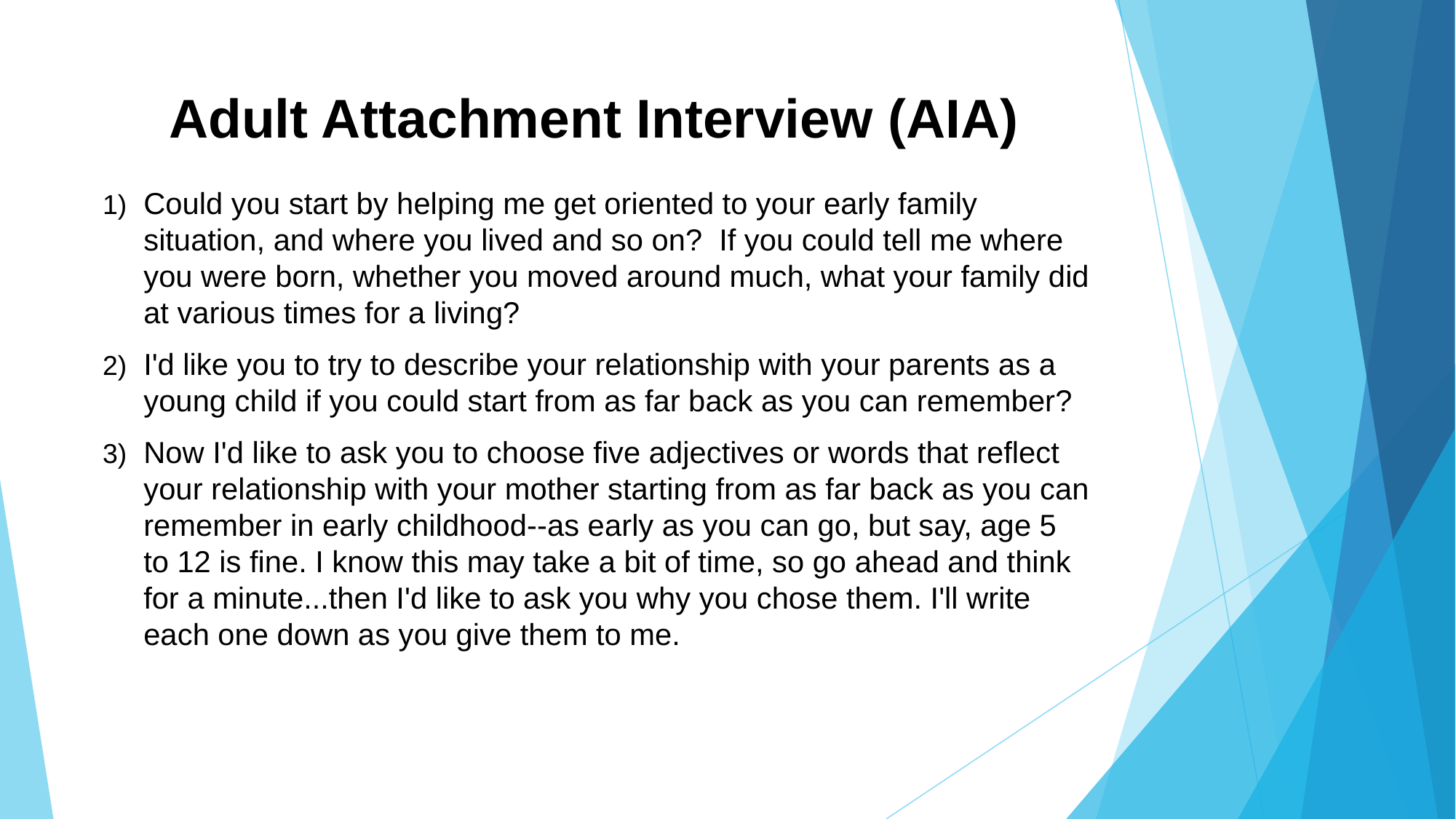

# Adult Attachment Interview (AIA)
Could you start by helping me get oriented to your early family situation, and where you lived and so on?  If you could tell me where you were born, whether you moved around much, what your family did at various times for a living?
I'd like you to try to describe your relationship with your parents as a young child if you could start from as far back as you can remember?
Now I'd like to ask you to choose five adjectives or words that reflect your relationship with your mother starting from as far back as you can remember in early childhood--as early as you can go, but say, age 5
to 12 is fine. I know this may take a bit of time, so go ahead and think for a minute...then I'd like to ask you why you chose them. I'll write each one down as you give them to me.